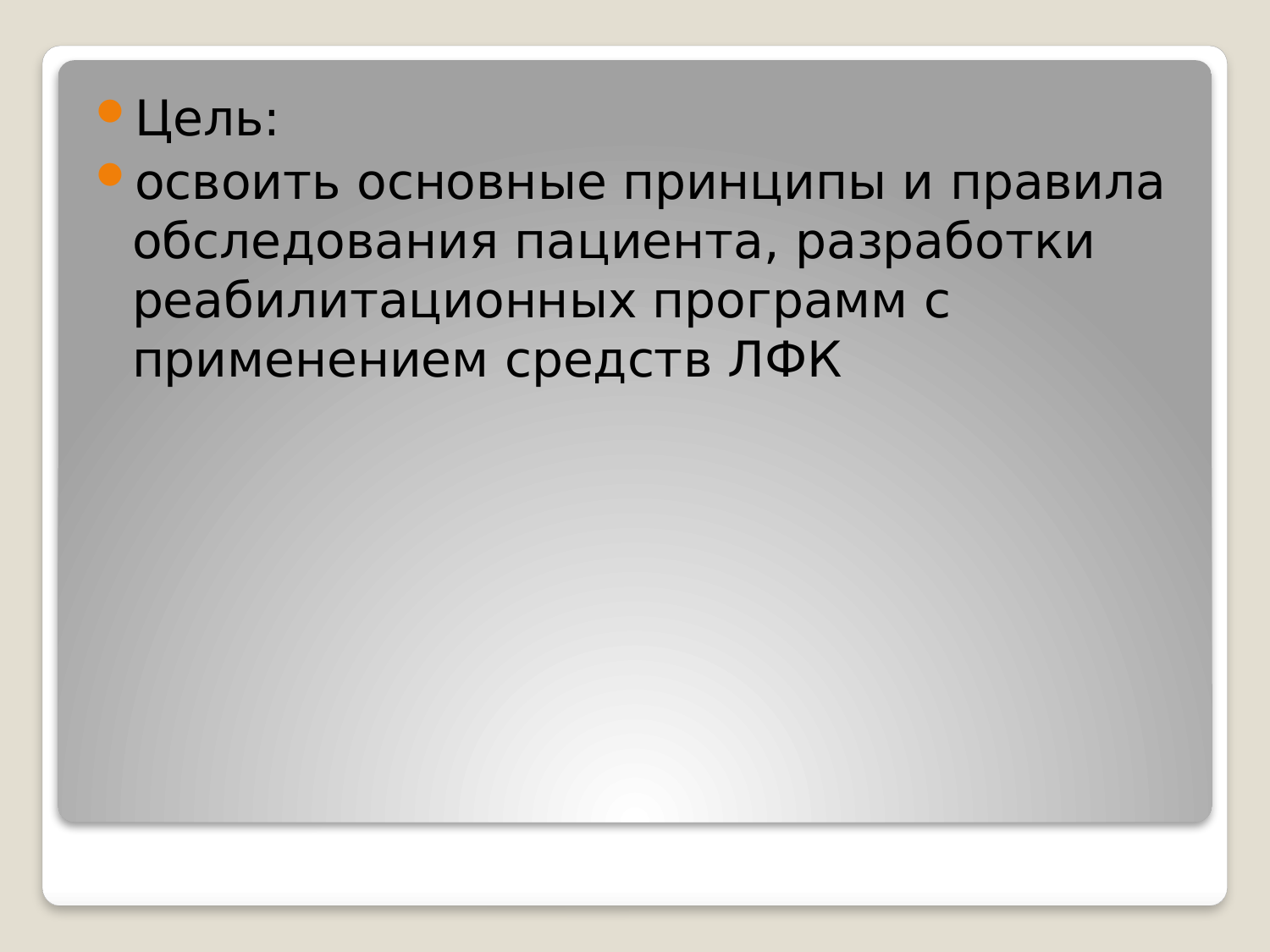

Цель:
освоить основные принципы и правила обследования пациента, разработки реабилитационных программ с применением средств ЛФК

#